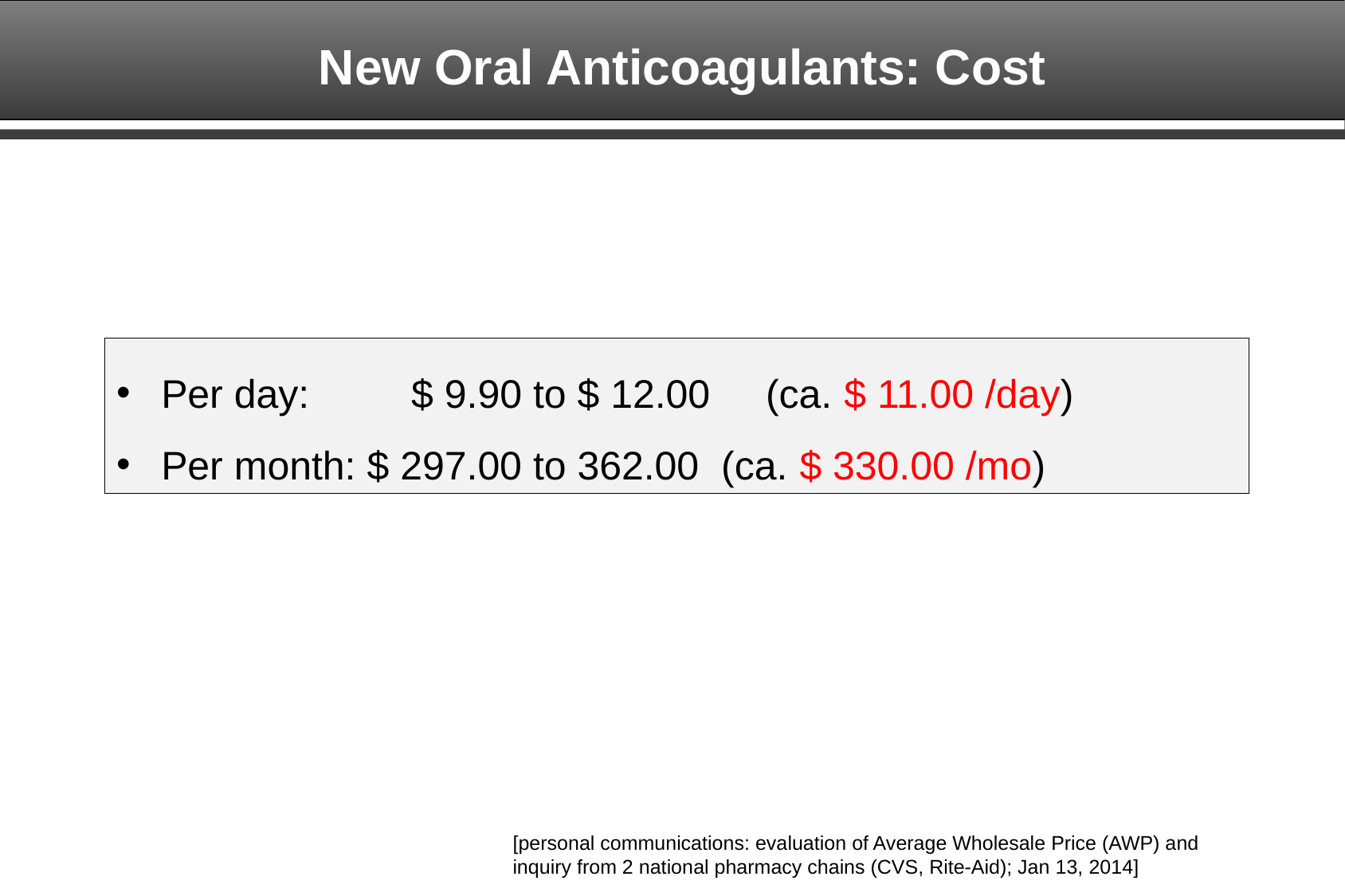

New Oral Anticoagulants: Cost

Per day: 	 $ 9.90 to $ 12.00     (ca. $ 11.00 /day)
Per month: $ 297.00 to 362.00  (ca. $ 330.00 /mo)
[personal communications: evaluation of Average Wholesale Price (AWP) and
inquiry from 2 national pharmacy chains (CVS, Rite-Aid); Jan 13, 2014]